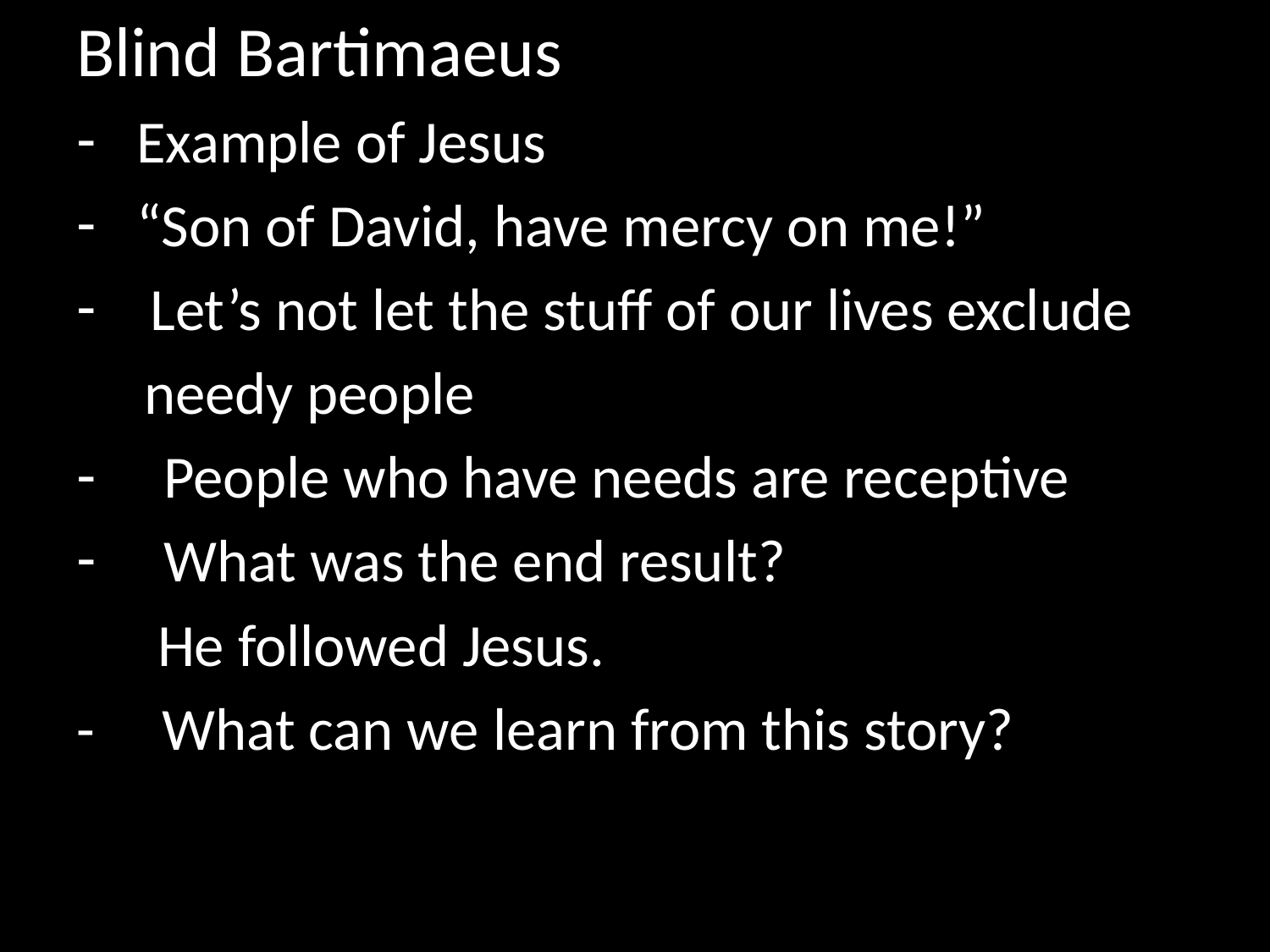

Blind Bartimaeus
   Example of Jesus
   “Son of David, have mercy on me!”
    Let’s not let the stuff of our lives exclude
     needy people
     People who have needs are receptive
     What was the end result?
      He followed Jesus.
-     What can we learn from this story?